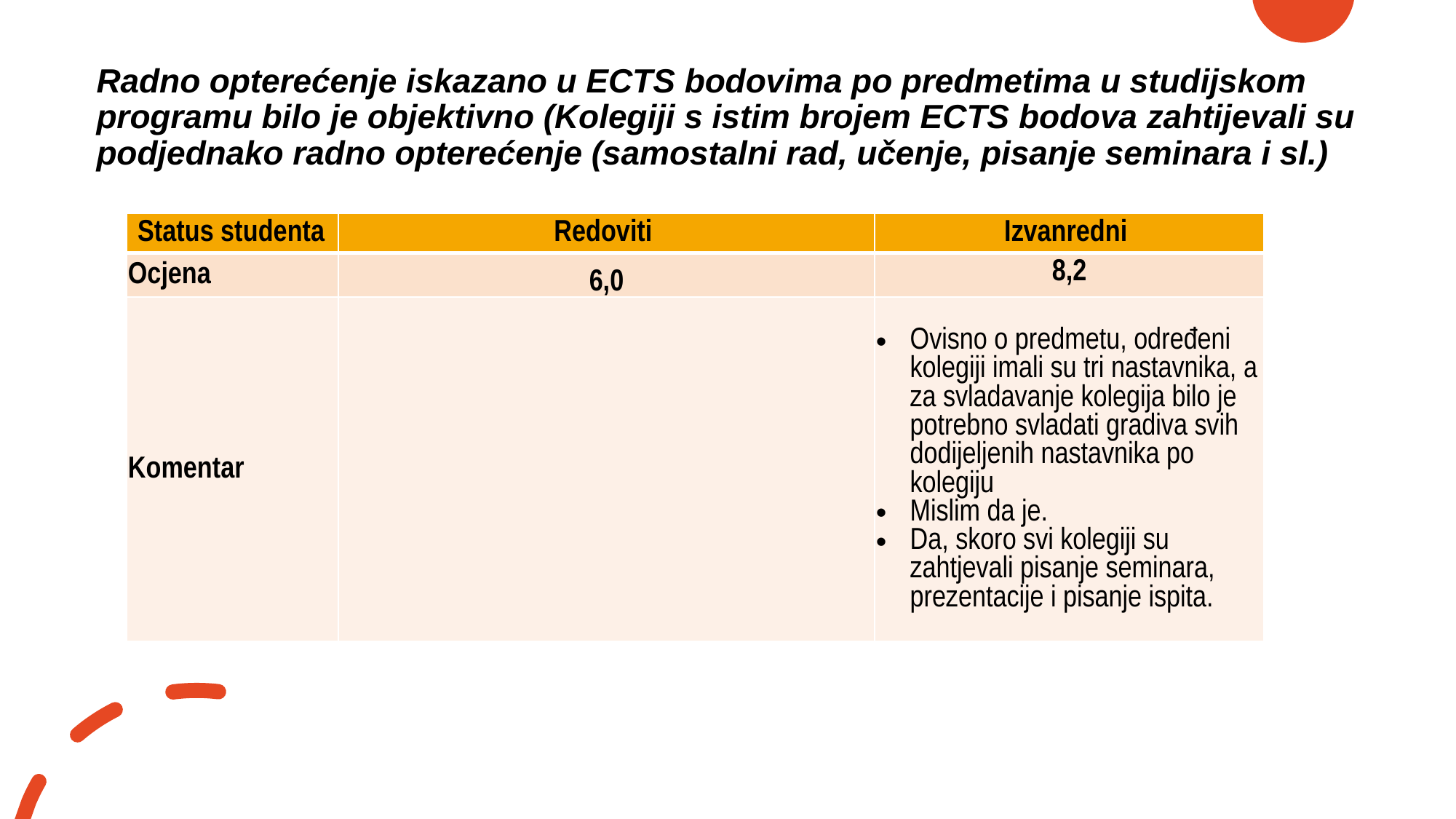

# Radno opterećenje iskazano u ECTS bodovima po predmetima u studijskom programu bilo je objektivno (Kolegiji s istim brojem ECTS bodova zahtijevali su podjednako radno opterećenje (samostalni rad, učenje, pisanje seminara i sl.)
| Status studenta | Redoviti | Izvanredni |
| --- | --- | --- |
| Ocjena | 6,0 | 8,2 |
| Komentar |  | Ovisno o predmetu, određeni kolegiji imali su tri nastavnika, a za svladavanje kolegija bilo je potrebno svladati gradiva svih dodijeljenih nastavnika po kolegiju Mislim da je. Da, skoro svi kolegiji su zahtjevali pisanje seminara, prezentacije i pisanje ispita. |